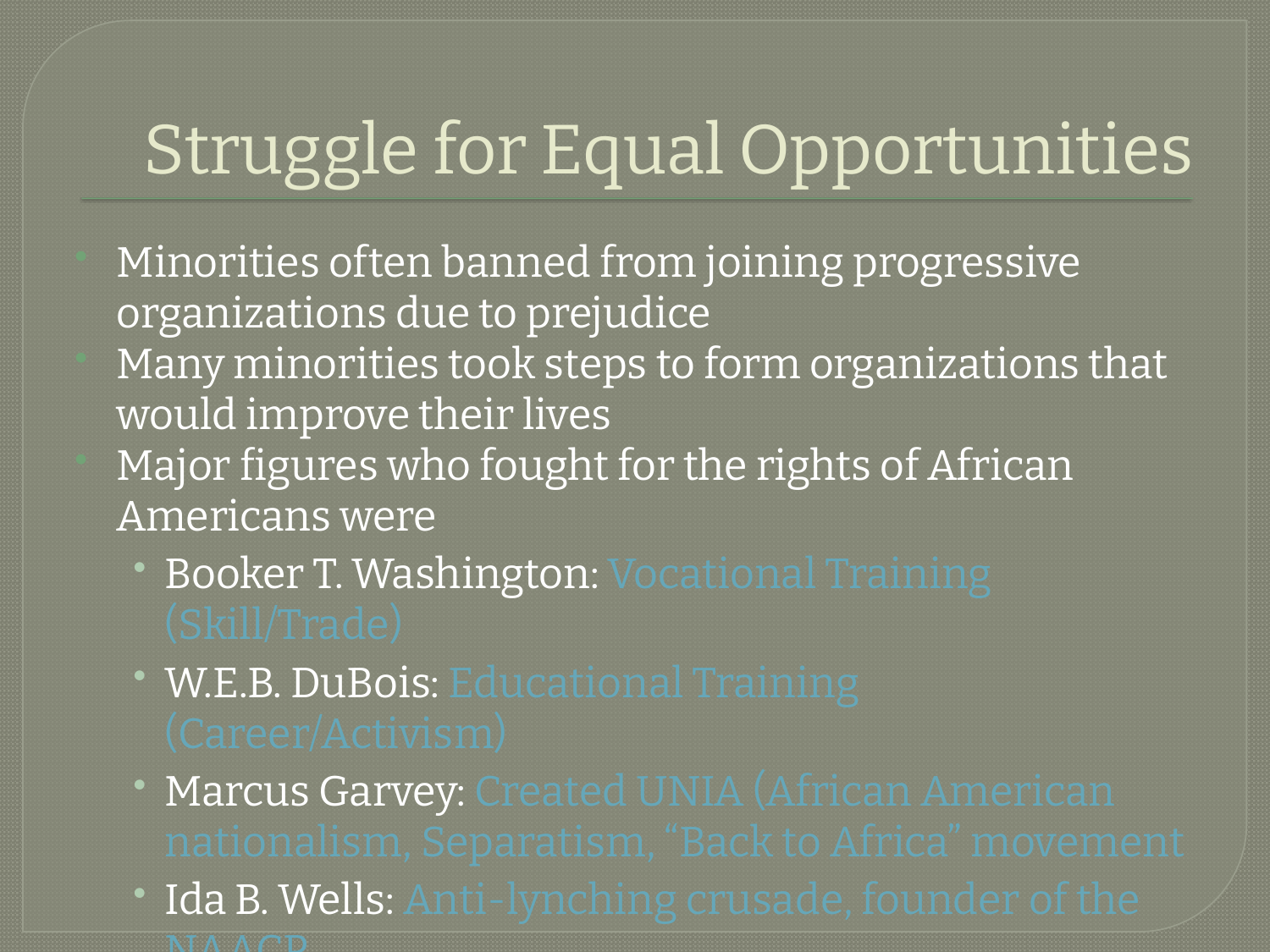

# Struggle for Equal Opportunities
Minorities often banned from joining progressive organizations due to prejudice
Many minorities took steps to form organizations that would improve their lives
Major figures who fought for the rights of African Americans were
Booker T. Washington: Vocational Training (Skill/Trade)
W.E.B. DuBois: Educational Training (Career/Activism)
Marcus Garvey: Created UNIA (African American nationalism, Separatism, “Back to Africa” movement
Ida B. Wells: Anti-lynching crusade, founder of the NAACP